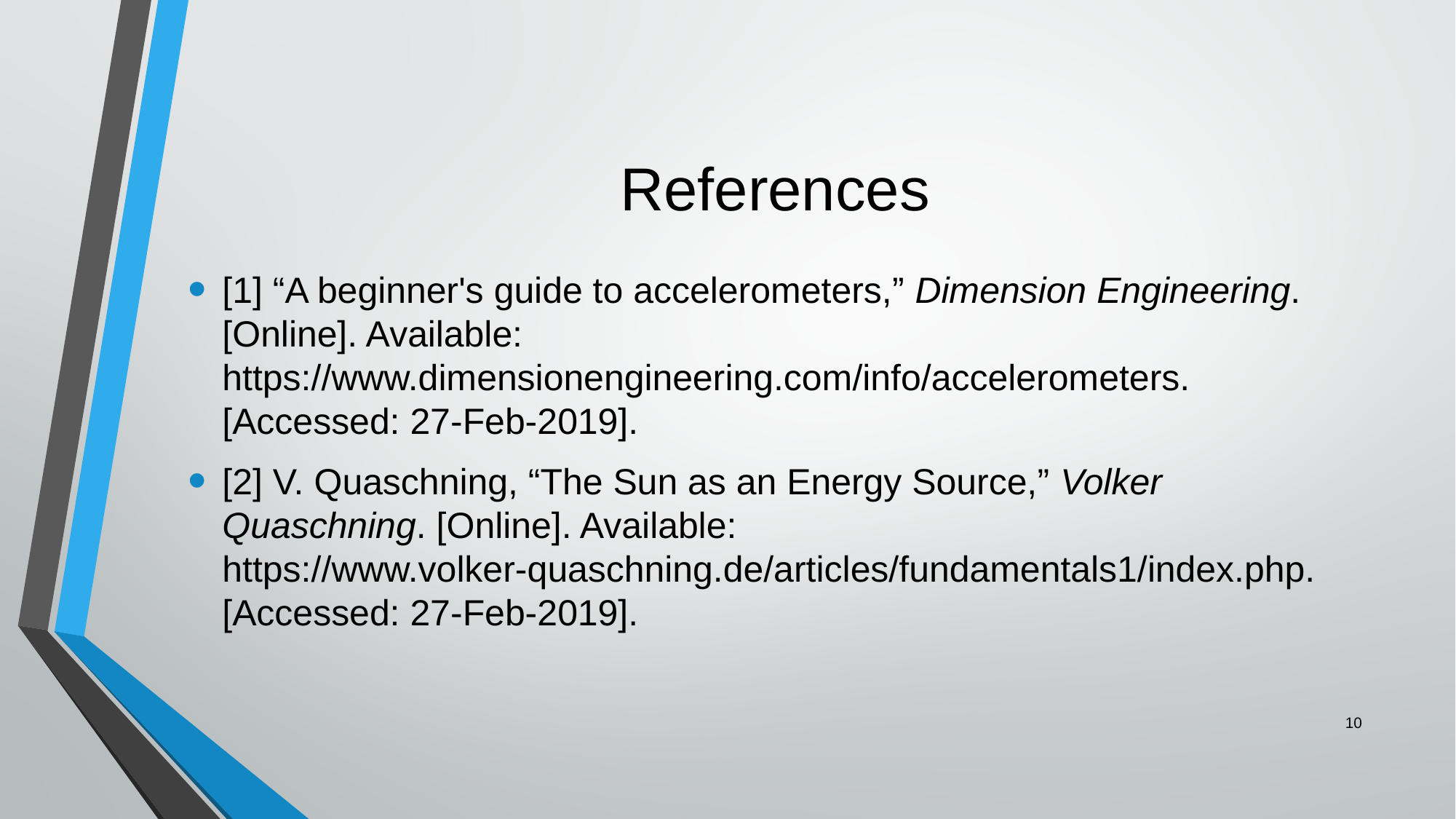

# References
[1] “A beginner's guide to accelerometers,” Dimension Engineering. [Online]. Available: https://www.dimensionengineering.com/info/accelerometers. [Accessed: 27-Feb-2019].
[2] V. Quaschning, “The Sun as an Energy Source,” Volker Quaschning. [Online]. Available: https://www.volker-quaschning.de/articles/fundamentals1/index.php. [Accessed: 27-Feb-2019].
10